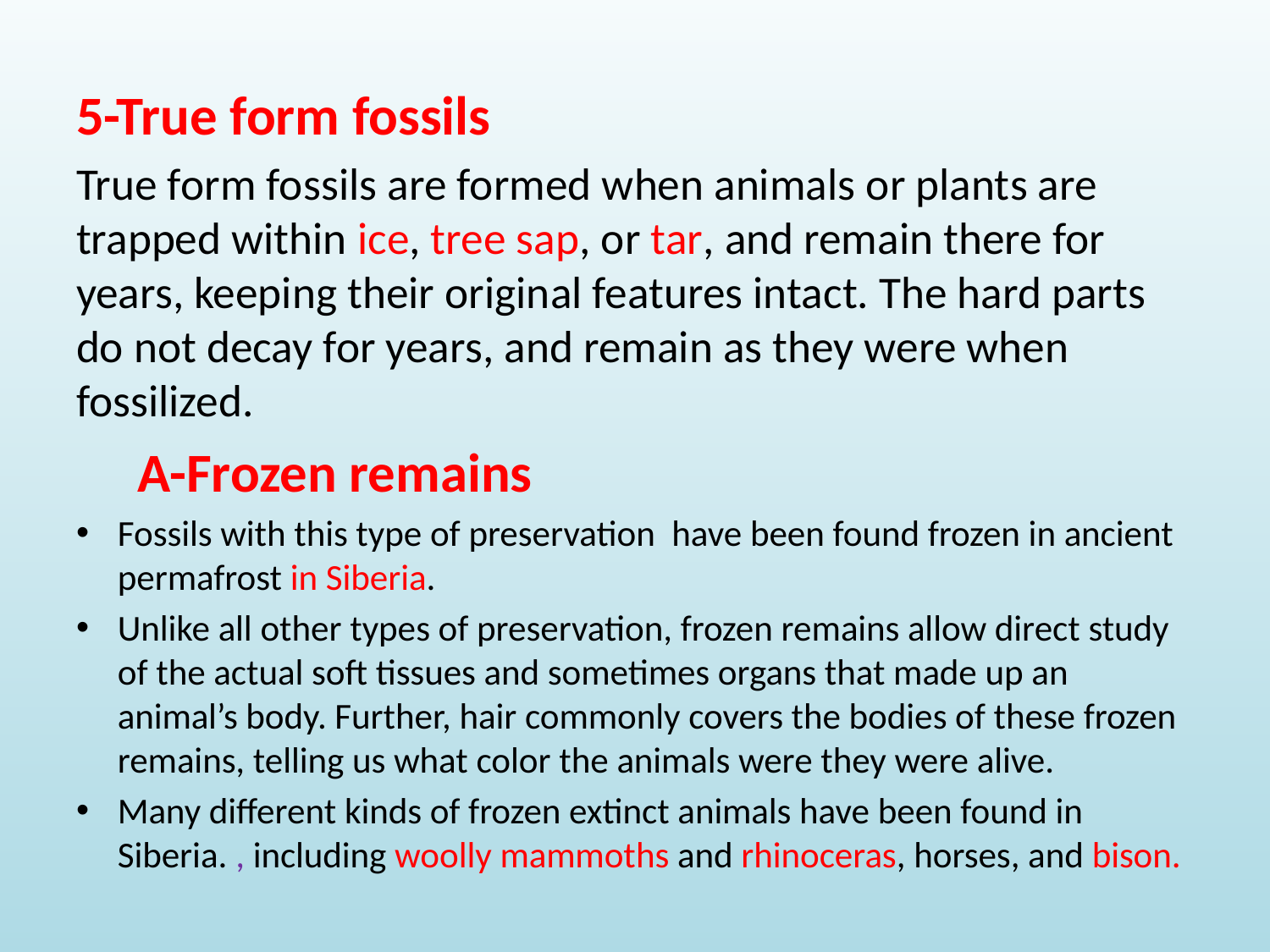

5-True form fossils
True form fossils are formed when animals or plants are trapped within ice, tree sap, or tar, and remain there for years, keeping their original features intact. The hard parts do not decay for years, and remain as they were when fossilized.
      A-Frozen remains
Fossils with this type of preservation  have been found frozen in ancient permafrost in Siberia.
Unlike all other types of preservation, frozen remains allow direct study of the actual soft tissues and sometimes organs that made up an animal’s body. Further, hair commonly covers the bodies of these frozen remains, telling us what color the animals were they were alive.
Many different kinds of frozen extinct animals have been found in Siberia. , including woolly mammoths and rhinoceras, horses, and bison.